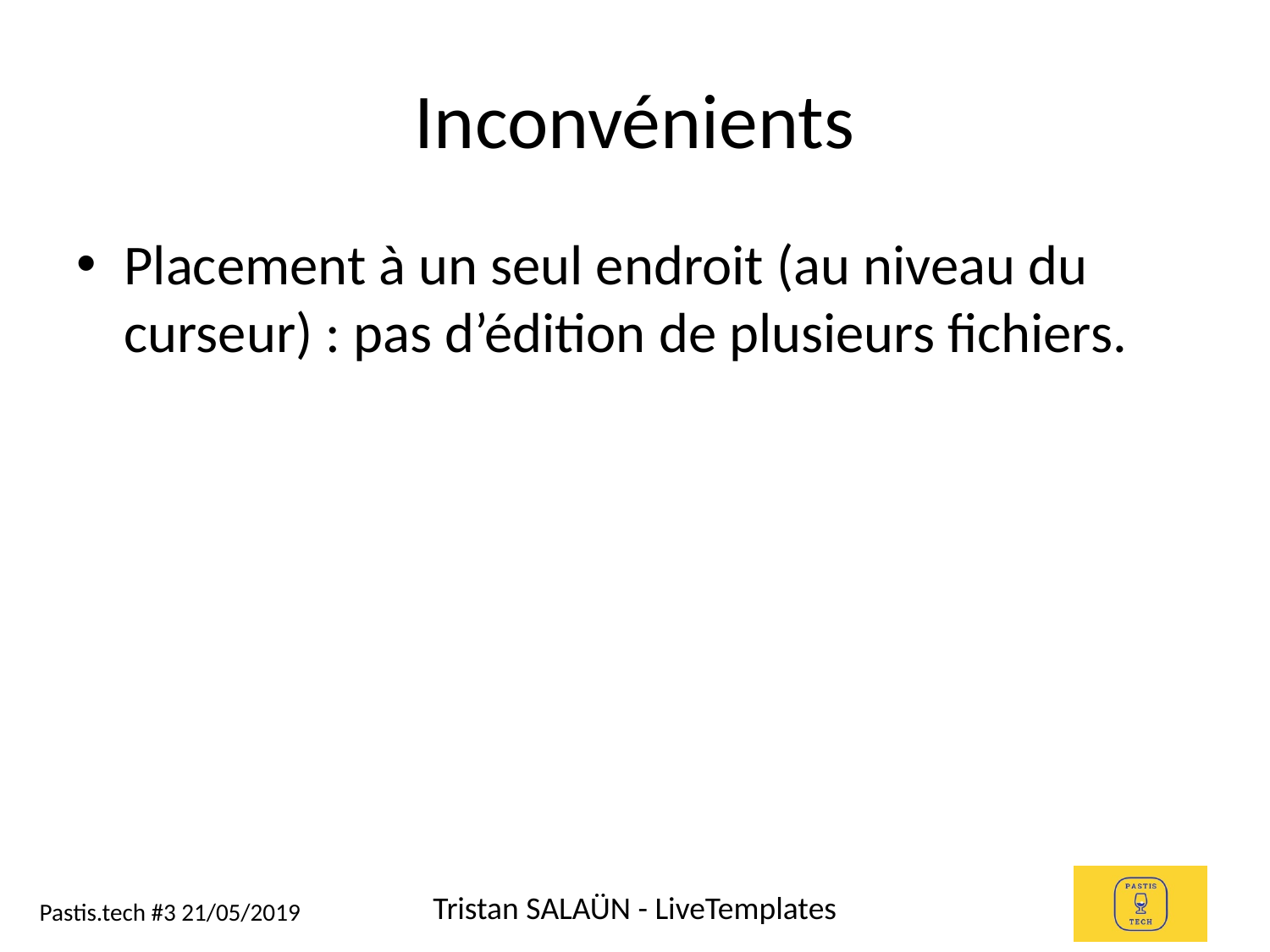

# Inconvénients
Placement à un seul endroit (au niveau du curseur) : pas d’édition de plusieurs fichiers.